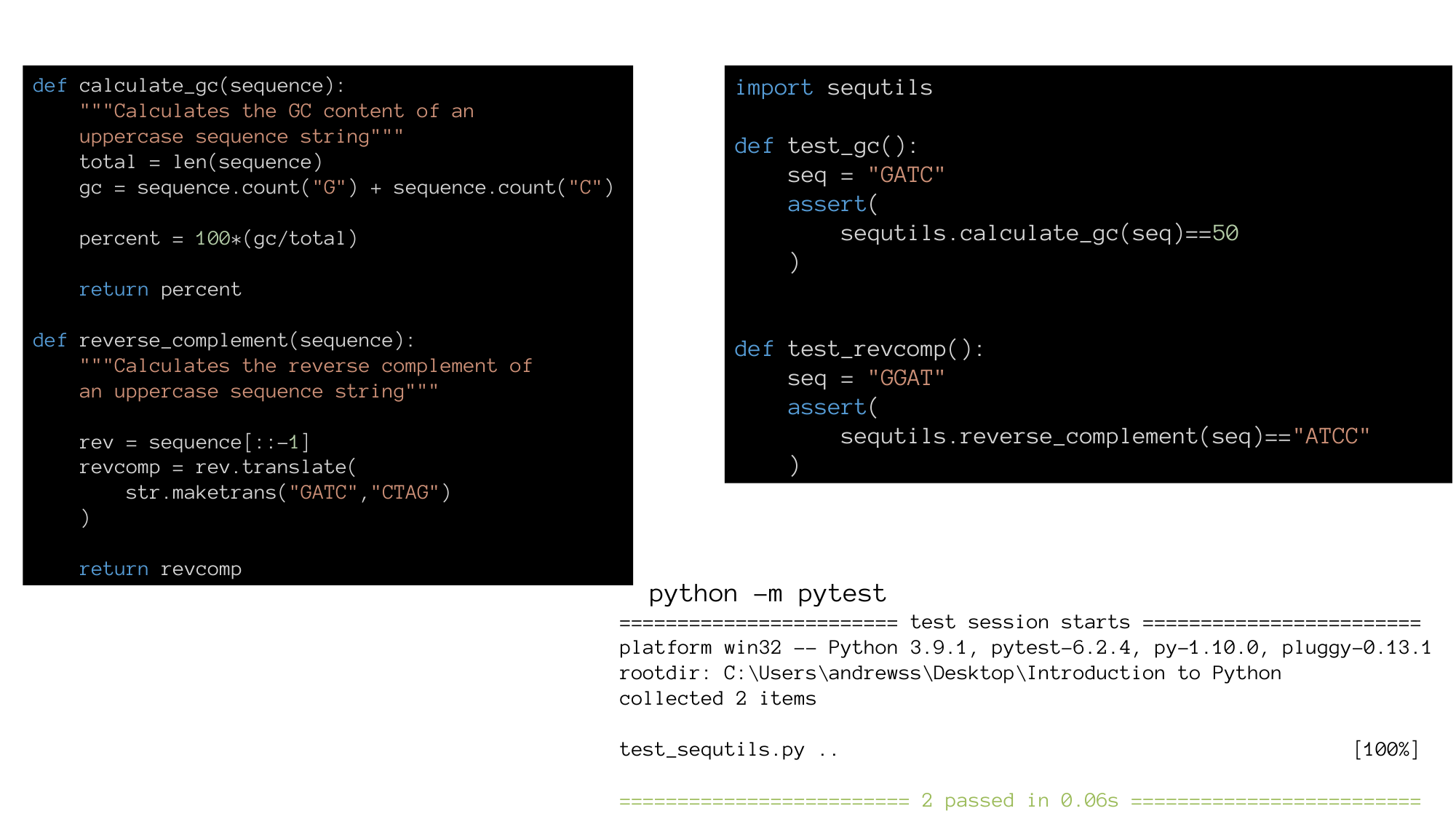

def calculate_gc(sequence):
    """Calculates the GC content of an
    uppercase sequence string"""
    total = len(sequence)
    gc = sequence.count("G") + sequence.count("C")
    percent = 100*(gc/total)
    return percent
def reverse_complement(sequence):
    """Calculates the reverse complement of
    an uppercase sequence string"""
    rev = sequence[::-1]
    revcomp = rev.translate(
        str.maketrans("GATC","CTAG")
    )
    return revcomp
import sequtils
def test_gc():
    seq = "GATC"
    assert(
        sequtils.calculate_gc(seq)==50
    )
def test_revcomp():
    seq = "GGAT"
    assert(
        sequtils.reverse_complement(seq)=="ATCC"
    )
  python -m pytest
======================== test session starts ========================
platform win32 -- Python 3.9.1, pytest-6.2.4, py-1.10.0, pluggy-0.13.1
rootdir: C:\Users\andrewss\Desktop\Introduction to Python
collected 2 items

test_sequtils.py ..                                            [100%]

========================= 2 passed in 0.06s =========================